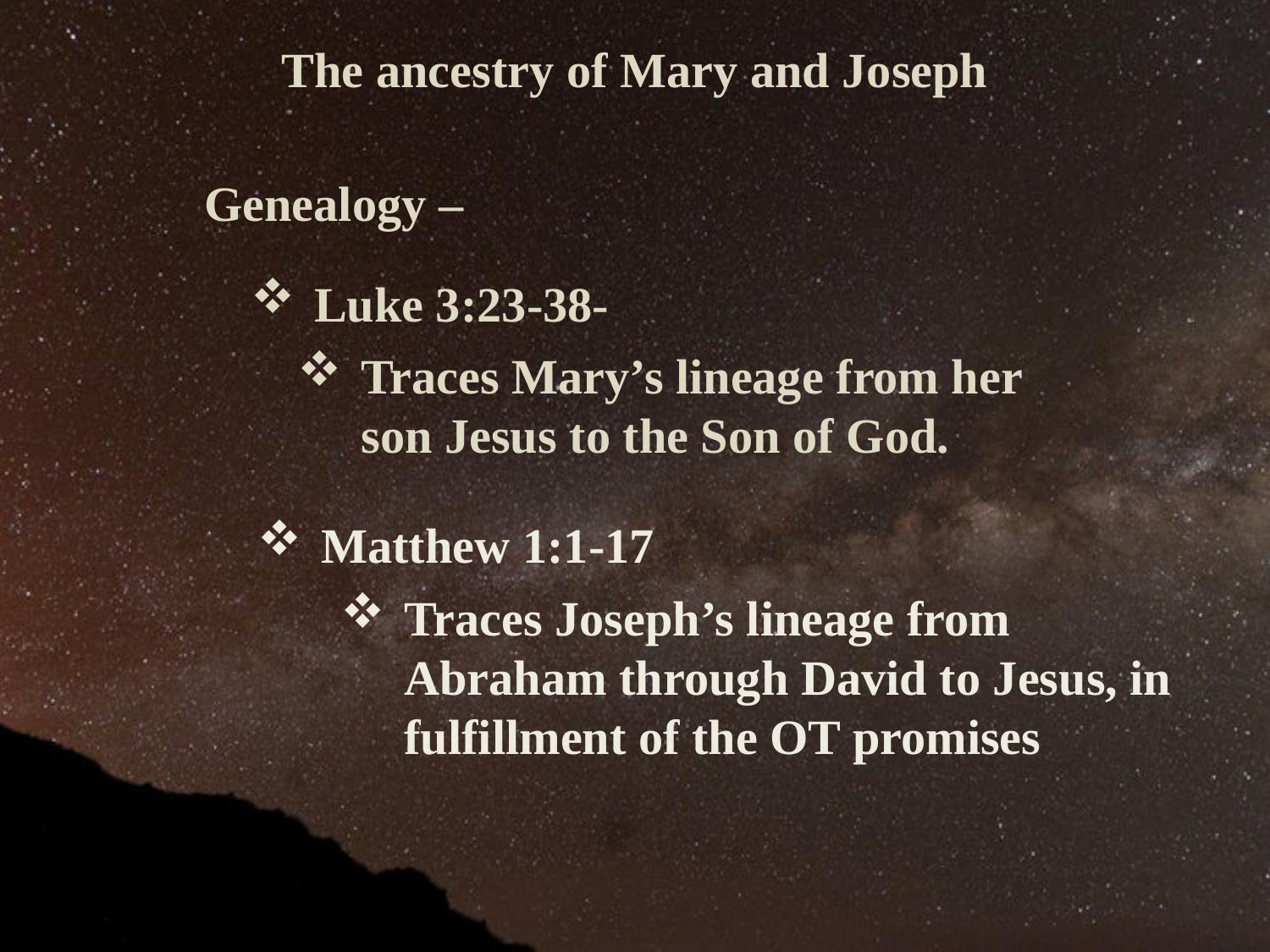

The ancestry of Mary and Joseph
Genealogy –
Luke 3:23-38-
Traces Mary’s lineage from her son Jesus to the Son of God.
Matthew 1:1-17
Traces Joseph’s lineage from Abraham through David to Jesus, in fulfillment of the OT promises